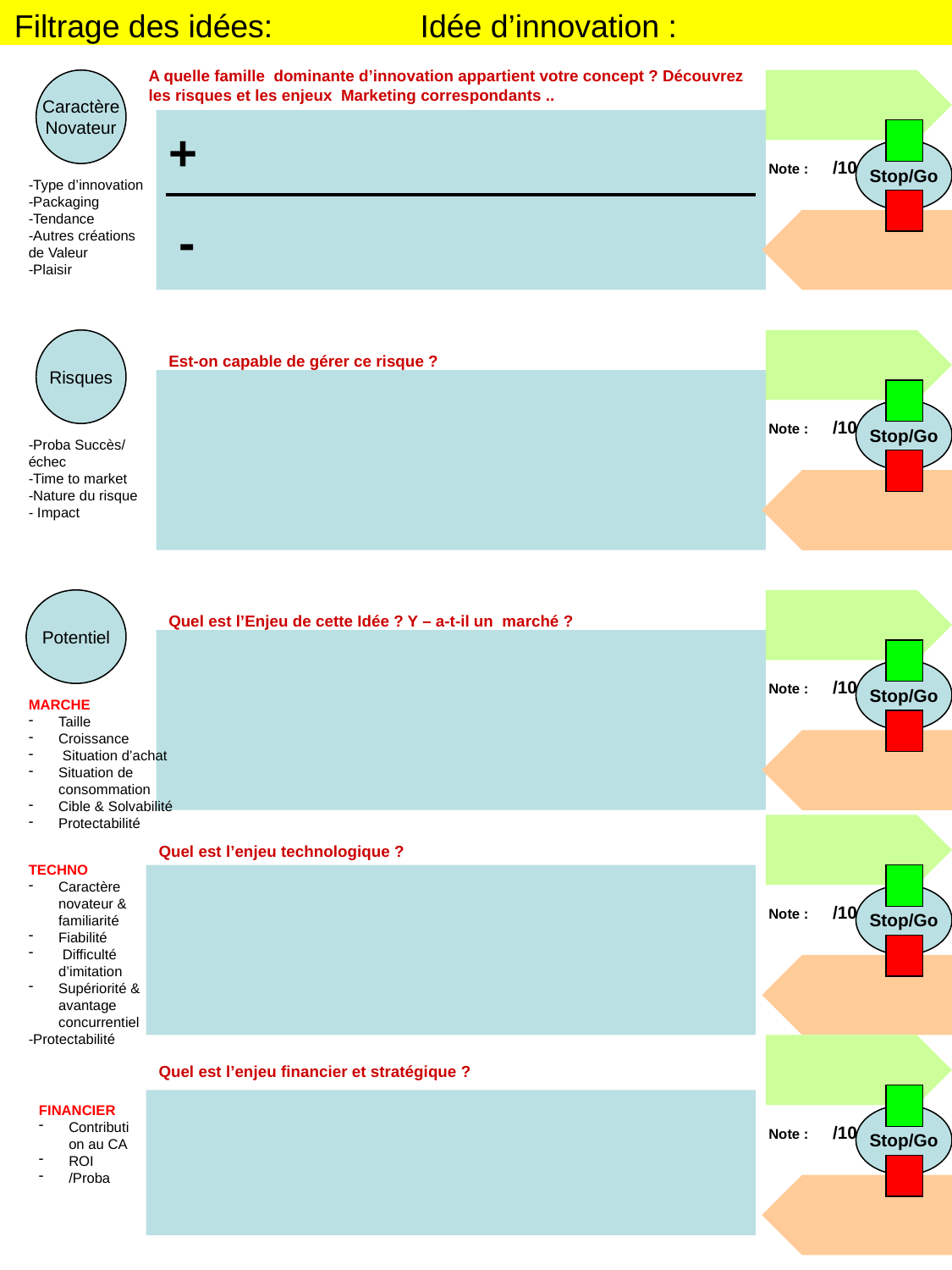

Filtrage des idées:
Idée d’innovation :
A quelle famille  dominante d’innovation appartient votre concept ? Découvrez les risques et les enjeux  Marketing correspondants ..
Caractère
Novateur

+

Stop/Go
Note :      /10
-Type d’innovation
-Packaging
-Tendance
-Autres créations de Valeur
-Plaisir

-

Risques

Est-on capable de gérer ce risque ?

Stop/Go
Note :      /10
-Proba Succès/ échec
-Time to market
-Nature du risque
- Impact

Potentiel

Quel est l’Enjeu de cette Idée ? Y – a-t-il un  marché ?

Stop/Go
Note :      /10
MARCHE
Taille
Croissance
 Situation d’achat
Situation de consommation
Cible & Solvabilité
Protectabilité

Quel est l’enjeu technologique ?
TECHNO
Caractère novateur & familiarité
Fiabilité
 Difficulté d’imitation
Supériorité & avantage concurrentiel
-Protectabilité

Stop/Go
Note :      /10

Quel est l’enjeu financier et stratégique ?

FINANCIER
Contribution au CA
ROI
/Proba
Stop/Go
Note :      /10